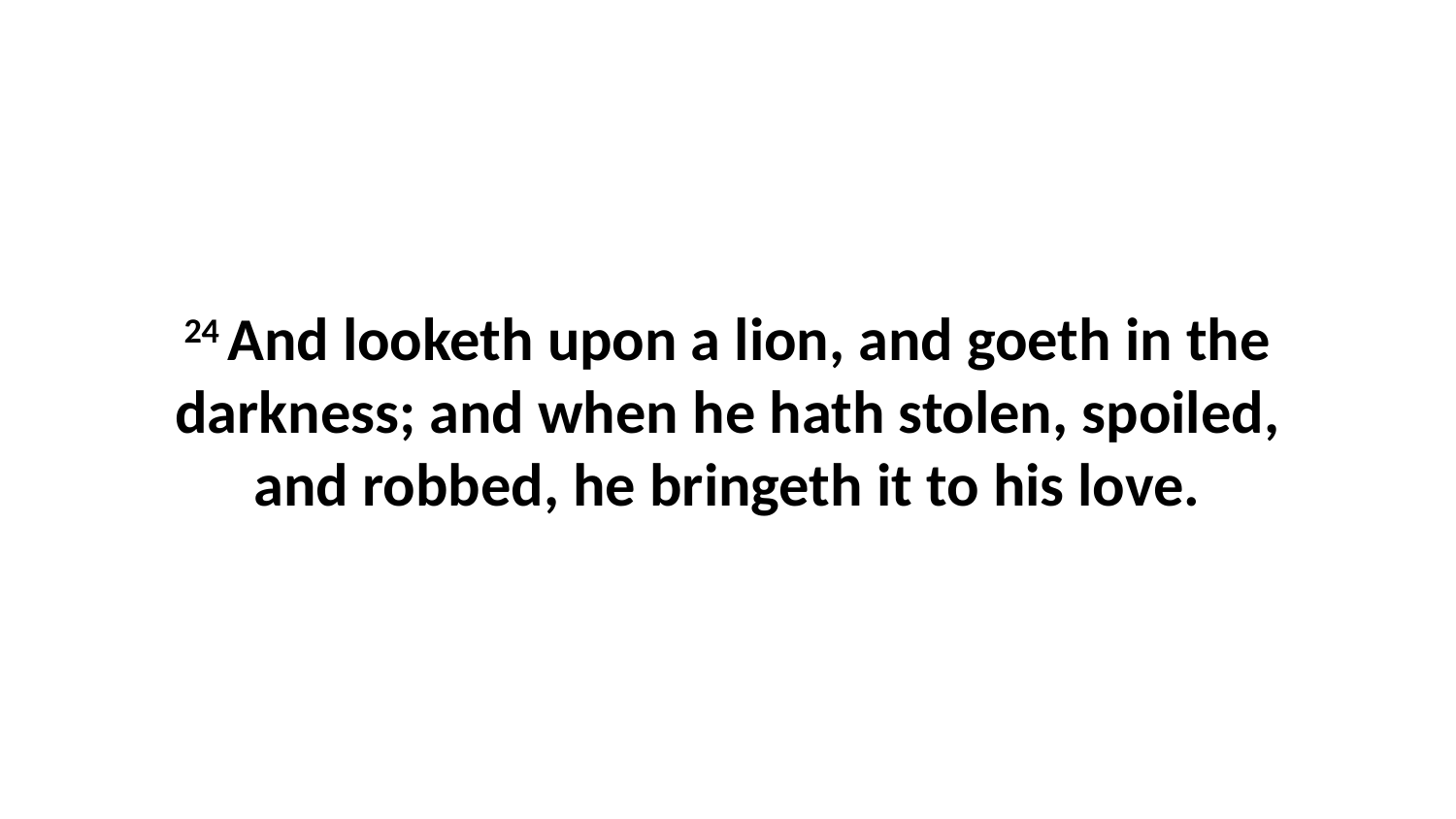

24 And looketh upon a lion, and goeth in the darkness; and when he hath stolen, spoiled, and robbed, he bringeth it to his love.